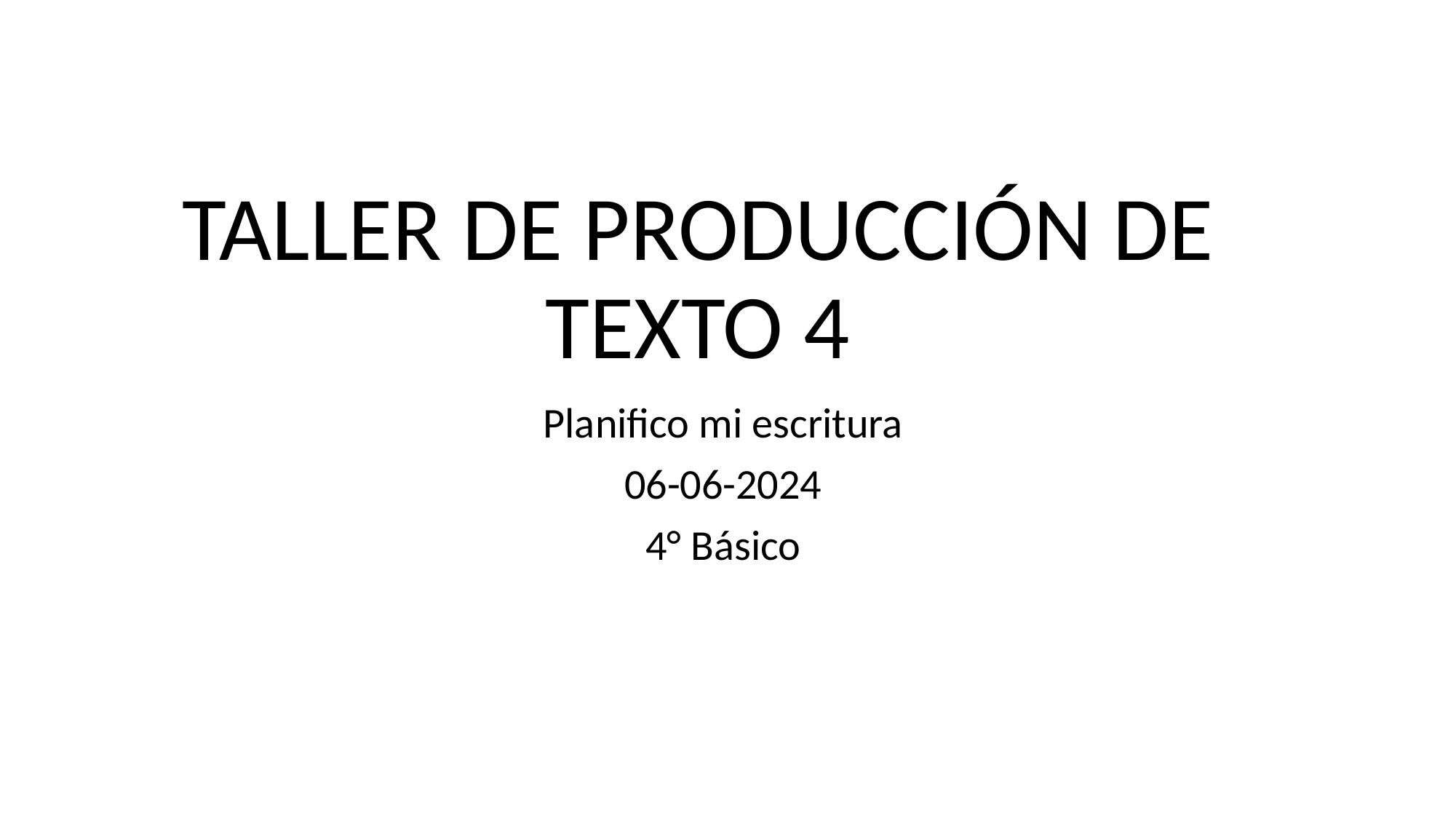

# TALLER DE PRODUCCIÓN DE TEXTO 4
Planifico mi escritura
06-06-2024
4° Básico